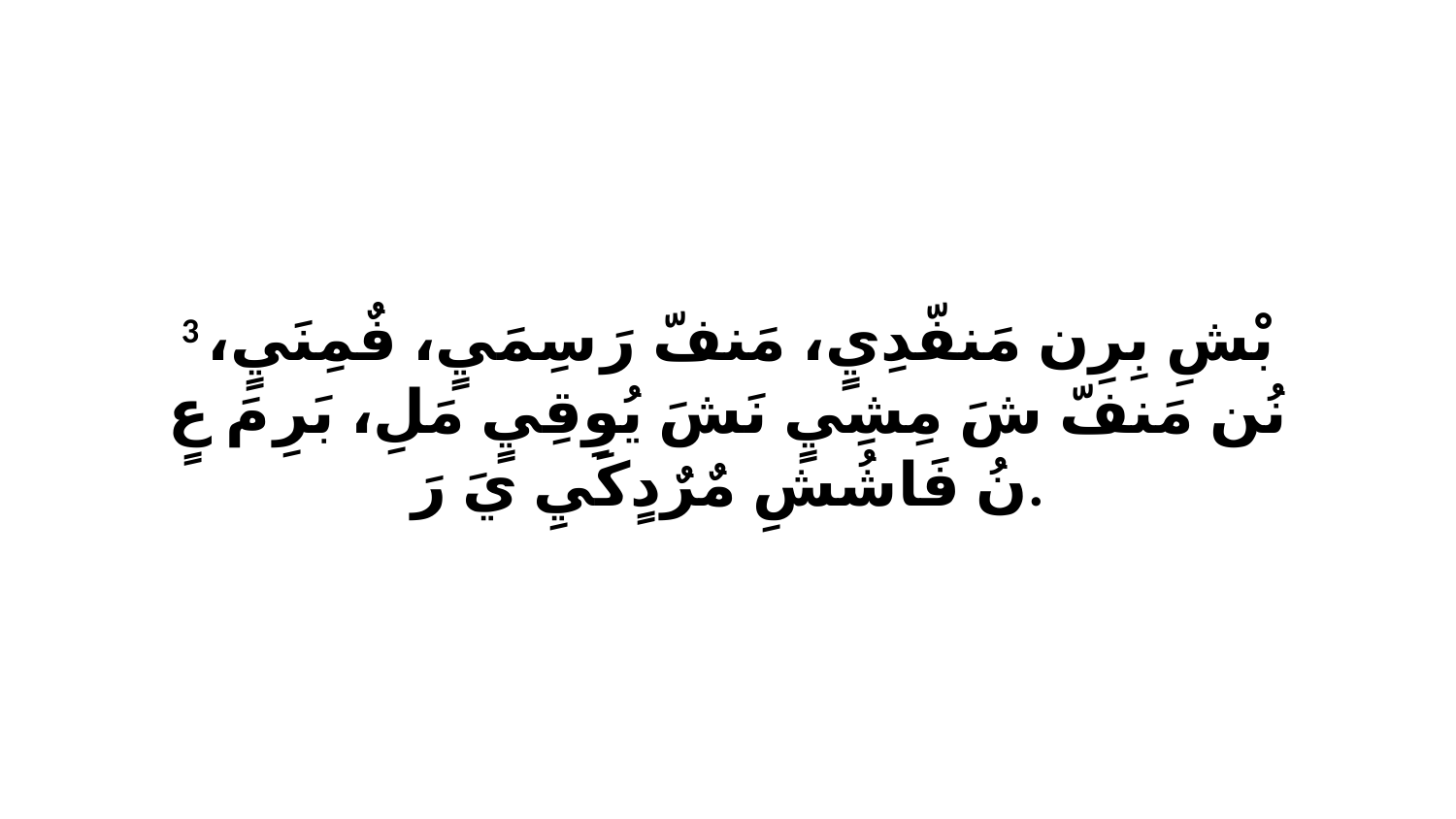

3 بْشِ بِرِن مَنفّدِيٍ، مَنفّ رَ سِمَيٍ، فٌمِنَيٍ، نُن مَنفّ شَ مِشِيٍ نَشَ يُوِقِيٍ مَلِ، بَرِ مَ عٍ نُ فَاشُشِ مٌرٌدٍكَيِ يَ رَ.